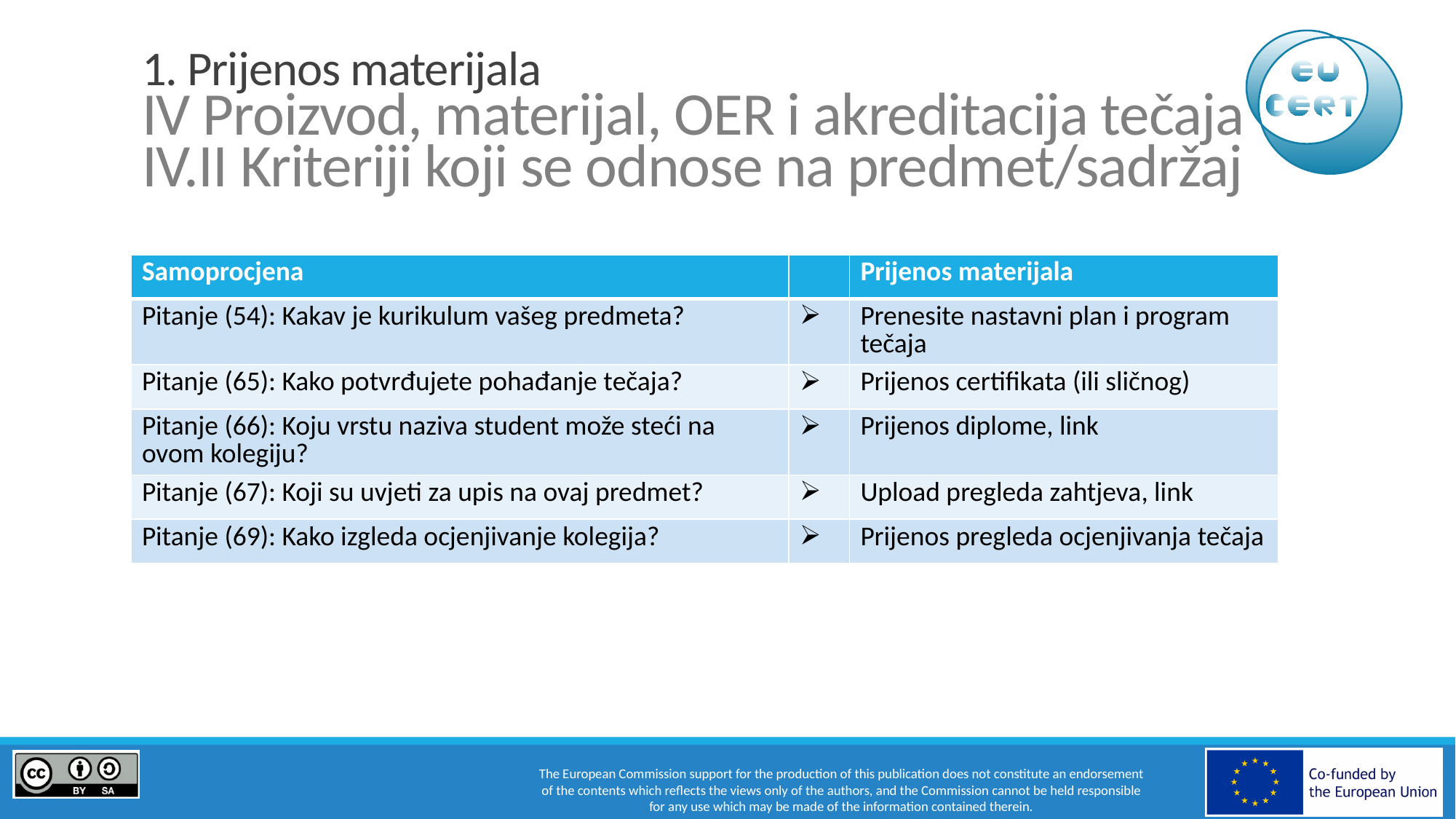

# 1. Prijenos materijala IV Proizvod, materijal, OER i akreditacija tečaja IV.II Kriteriji koji se odnose na predmet/sadržaj
| Samoprocjena |  | Prijenos materijala |
| --- | --- | --- |
| Pitanje (54): Kakav je kurikulum vašeg predmeta? |  | Prenesite nastavni plan i program tečaja |
| Pitanje (65): Kako potvrđujete pohađanje tečaja? |  | Prijenos certifikata (ili sličnog) |
| Pitanje (66): Koju vrstu naziva student može steći na ovom kolegiju? |  | Prijenos diplome, link |
| Pitanje (67): Koji su uvjeti za upis na ovaj predmet? |  | Upload pregleda zahtjeva, link |
| Pitanje (69): Kako izgleda ocjenjivanje kolegija? |  | Prijenos pregleda ocjenjivanja tečaja |